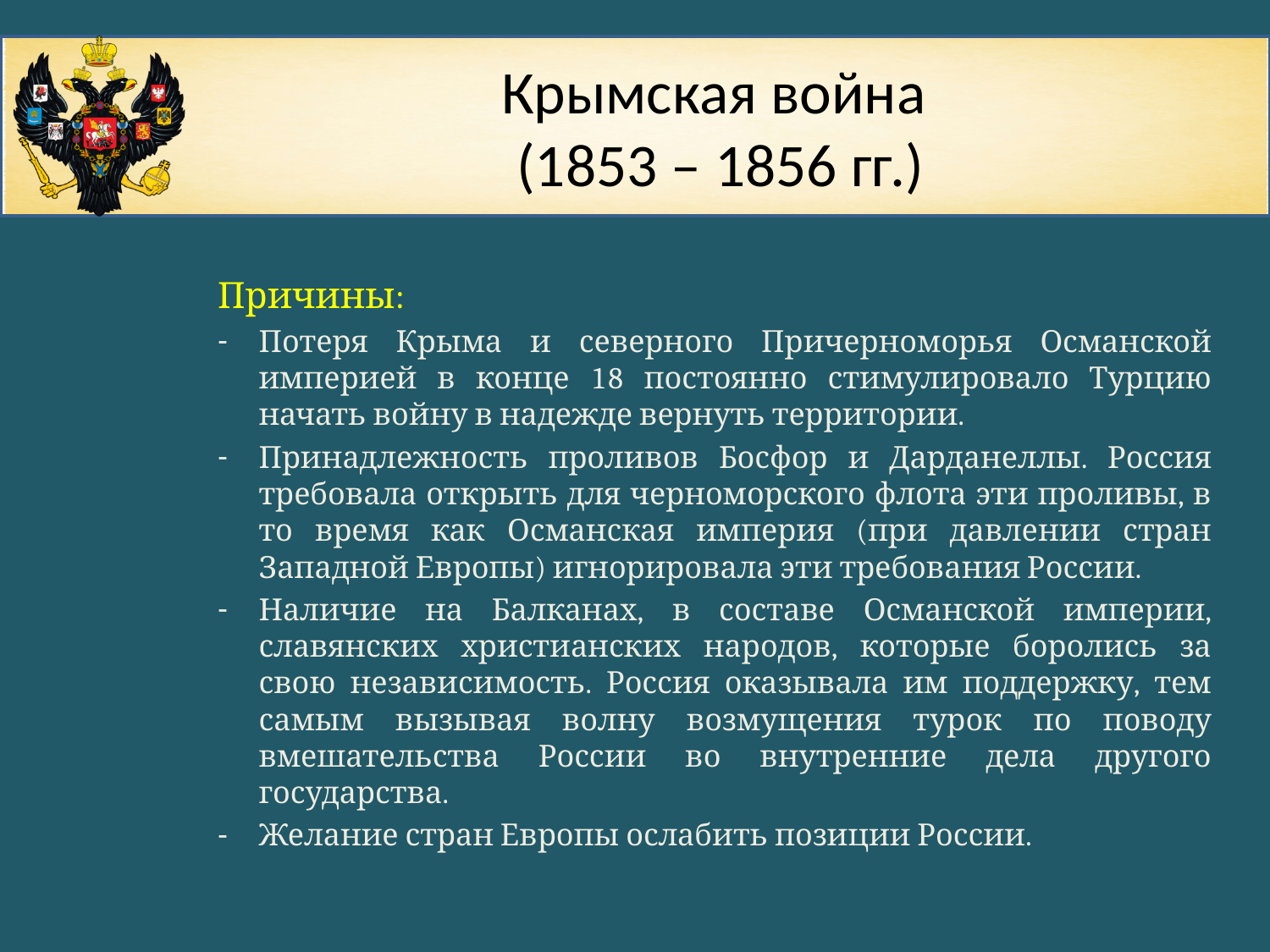

# Крымская война (1853 – 1856 гг.)
Причины:
Потеря Крыма и северного Причерноморья Османской империей в конце 18 постоянно стимулировало Турцию начать войну в надежде вернуть территории.
Принадлежность проливов Босфор и Дарданеллы. Россия требовала открыть для черноморского флота эти проливы, в то время как Османская империя (при давлении стран Западной Европы) игнорировала эти требования России.
Наличие на Балканах, в составе Османской империи, славянских христианских народов, которые боролись за свою независимость. Россия оказывала им поддержку, тем самым вызывая волну возмущения турок по поводу вмешательства России во внутренние дела другого государства.
Желание стран Европы ослабить позиции России.